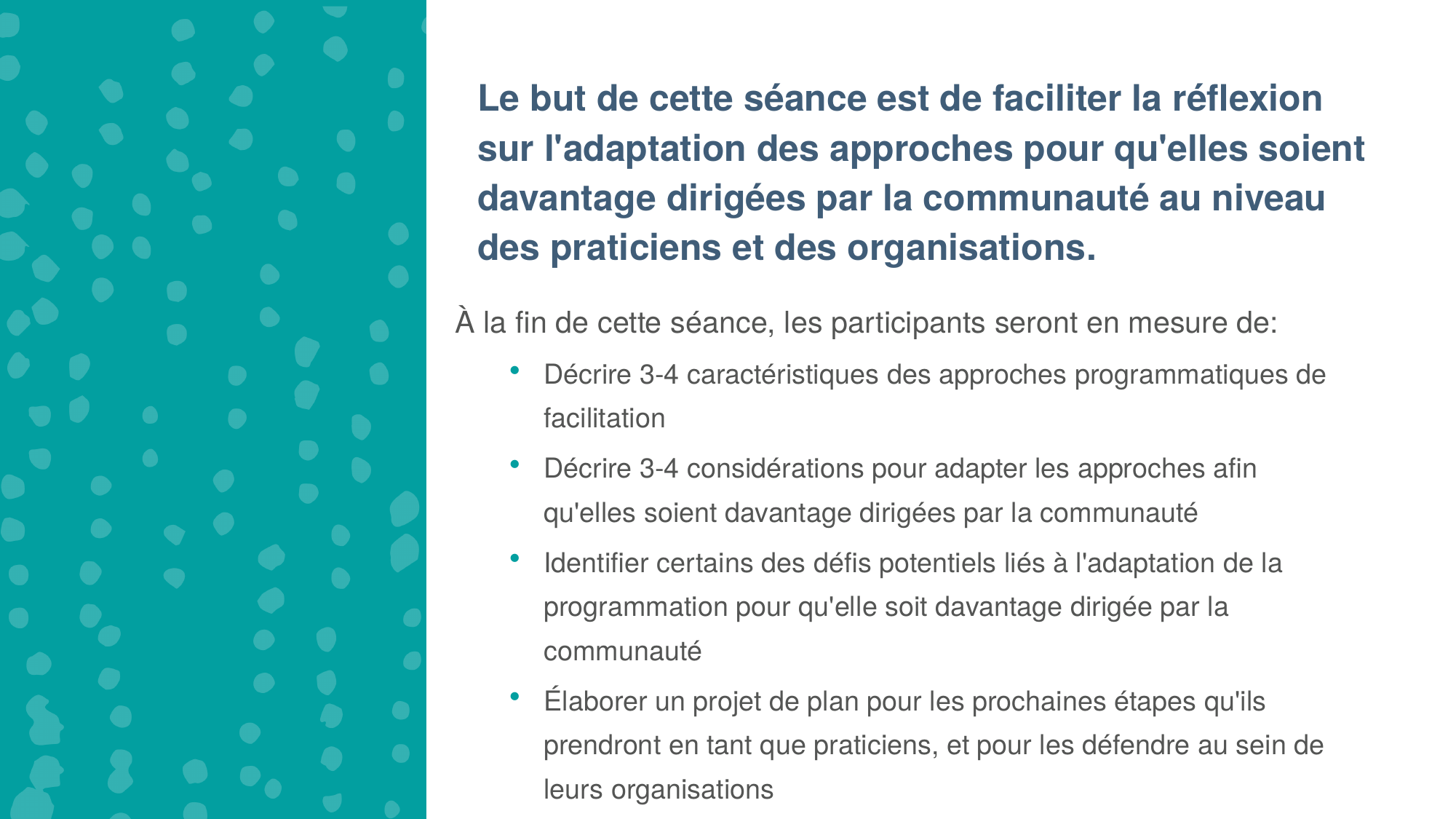

Le but de cette séance est de faciliter la réflexion sur l'adaptation des approches pour qu'elles soient davantage dirigées par la communauté au niveau des praticiens et des organisations.
À la fin de cette séance, les participants seront en mesure de:
Décrire 3-4 caractéristiques des approches programmatiques de facilitation
Décrire 3-4 considérations pour adapter les approches afin qu'elles soient davantage dirigées par la communauté
Identifier certains des défis potentiels liés à l'adaptation de la programmation pour qu'elle soit davantage dirigée par la communauté
Élaborer un projet de plan pour les prochaines étapes qu'ils prendront en tant que praticiens, et pour les défendre au sein de leurs organisations